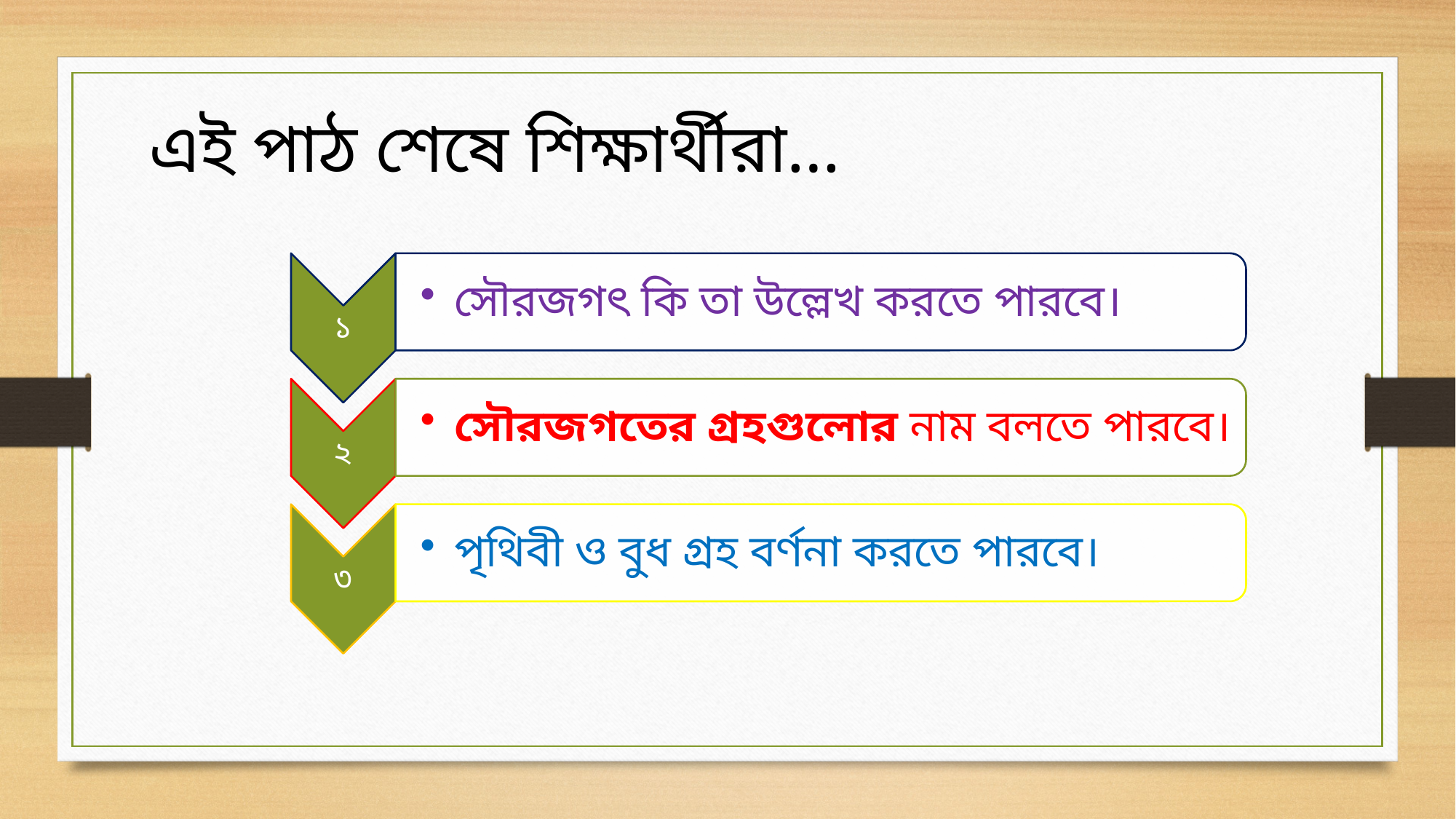

এই পাঠ শেষে শিক্ষার্থীরা…
১
সৌরজগৎ কি তা উল্লেখ করতে পারবে।
২
সৌরজগতের গ্রহগুলোর নাম বলতে পারবে।
৩
পৃথিবী ও বুধ গ্রহ বর্ণনা করতে পারবে।